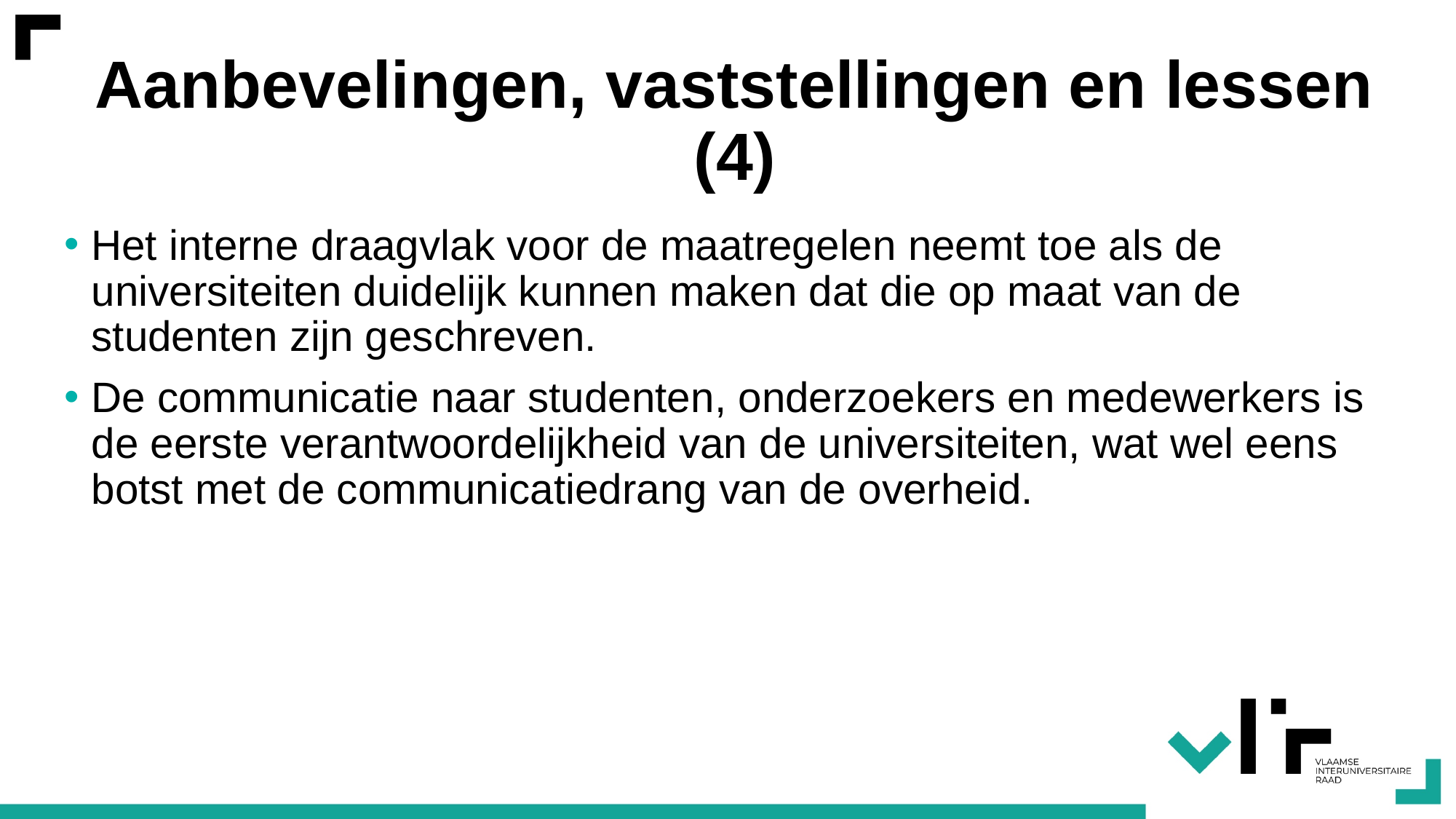

# Aanbevelingen, vaststellingen en lessen (4)
Het interne draagvlak voor de maatregelen neemt toe als de universiteiten duidelijk kunnen maken dat die op maat van de studenten zijn geschreven.
De communicatie naar studenten, onderzoekers en medewerkers is de eerste verantwoordelijkheid van de universiteiten, wat wel eens botst met de communicatiedrang van de overheid.